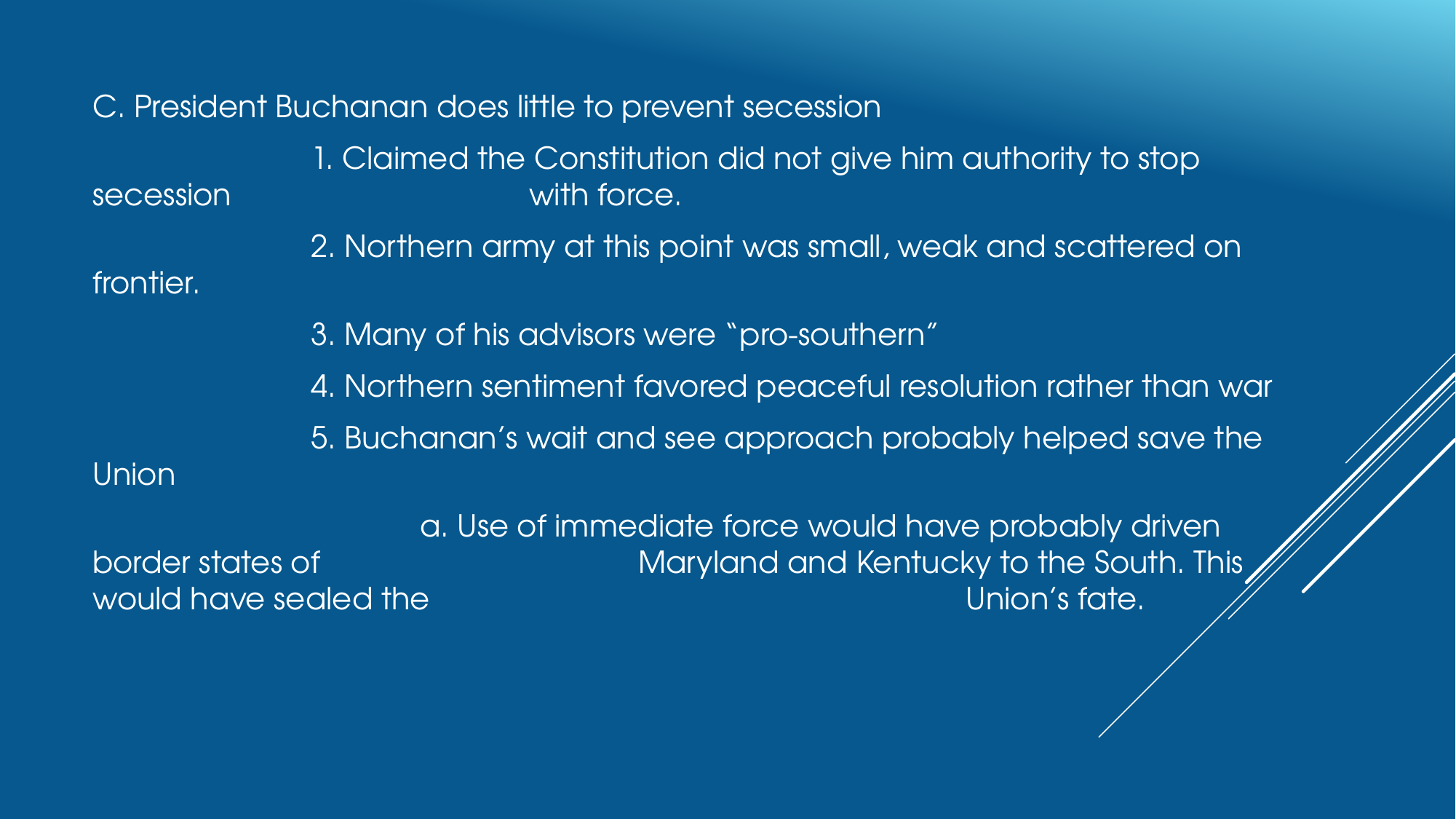

C. President Buchanan does little to prevent secession
		1. Claimed the Constitution did not give him authority to stop secession 			with force.
		2. Northern army at this point was small, weak and scattered on frontier.
		3. Many of his advisors were “pro-southern”
		4. Northern sentiment favored peaceful resolution rather than war
		5. Buchanan’s wait and see approach probably helped save the Union
			a. Use of immediate force would have probably driven border states of 			Maryland and 	Kentucky to the South. This would have sealed the 					Union’s fate.